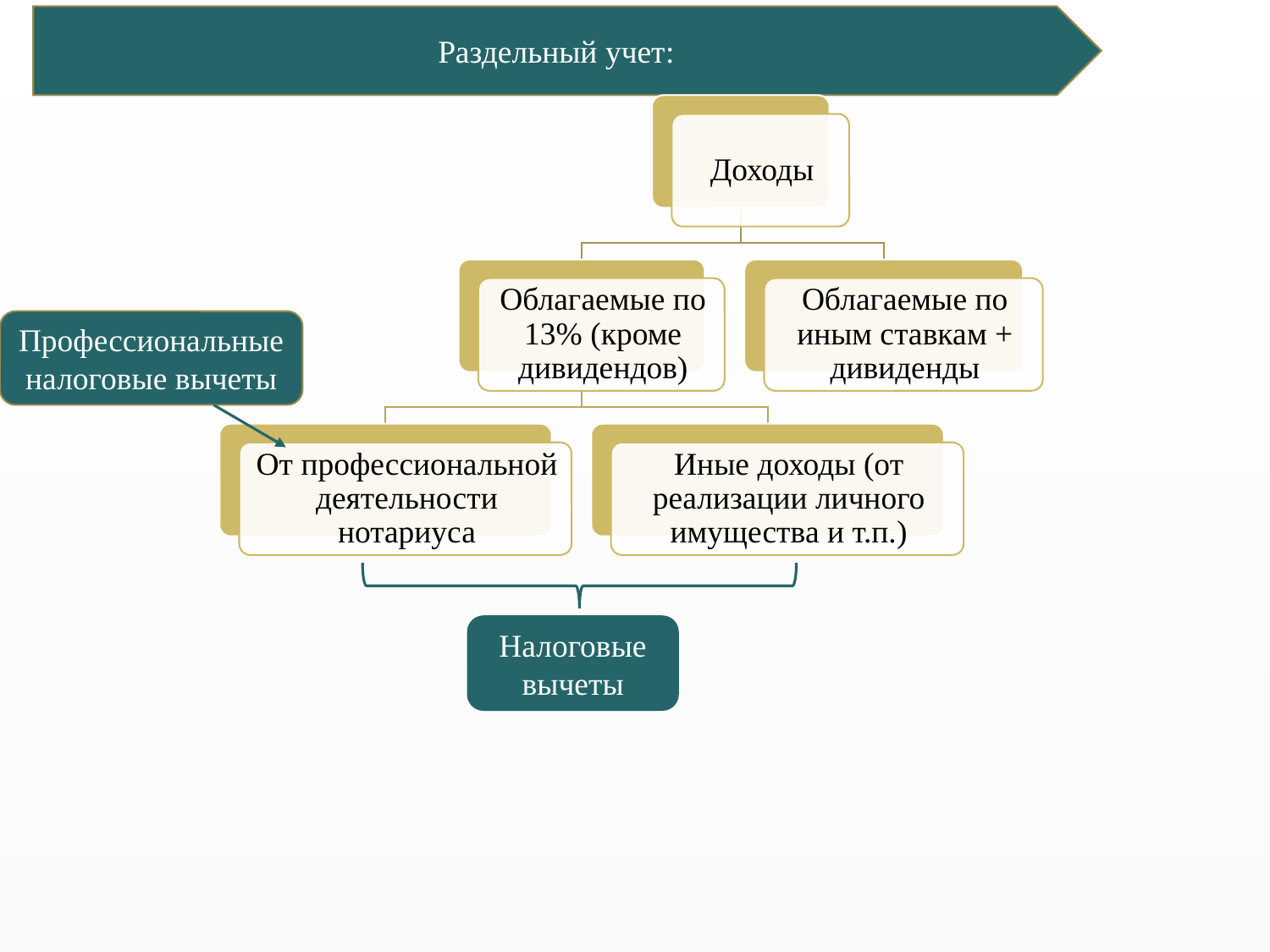

Раздельный учет:
Доходы
Облагаемые по 13% (кроме дивидендов)
От профессиональной деятельности нотариуса
Иные доходы (от реализации личного имущества и т.п.)
Облагаемые по иным ставкам + дивиденды
Профессиональные налоговые вычеты

Налоговые вычеты